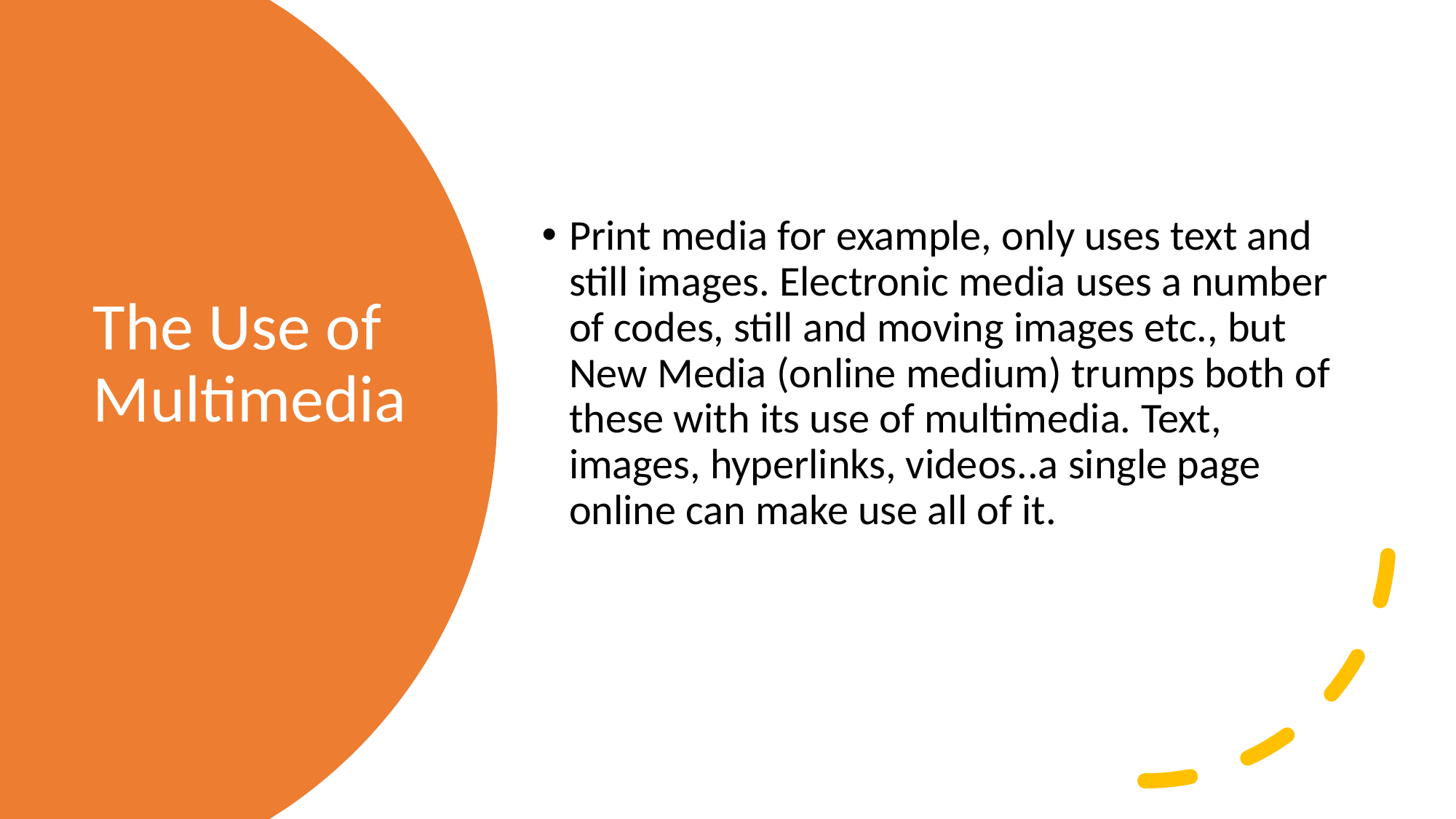

Print media for example, only uses text and still images. Electronic media uses a number of codes, still and moving images etc., but New Media (online medium) trumps both of these with its use of multimedia. Text, images, hyperlinks, videos..a single page online can make use all of it.

# The Use of Multimedia